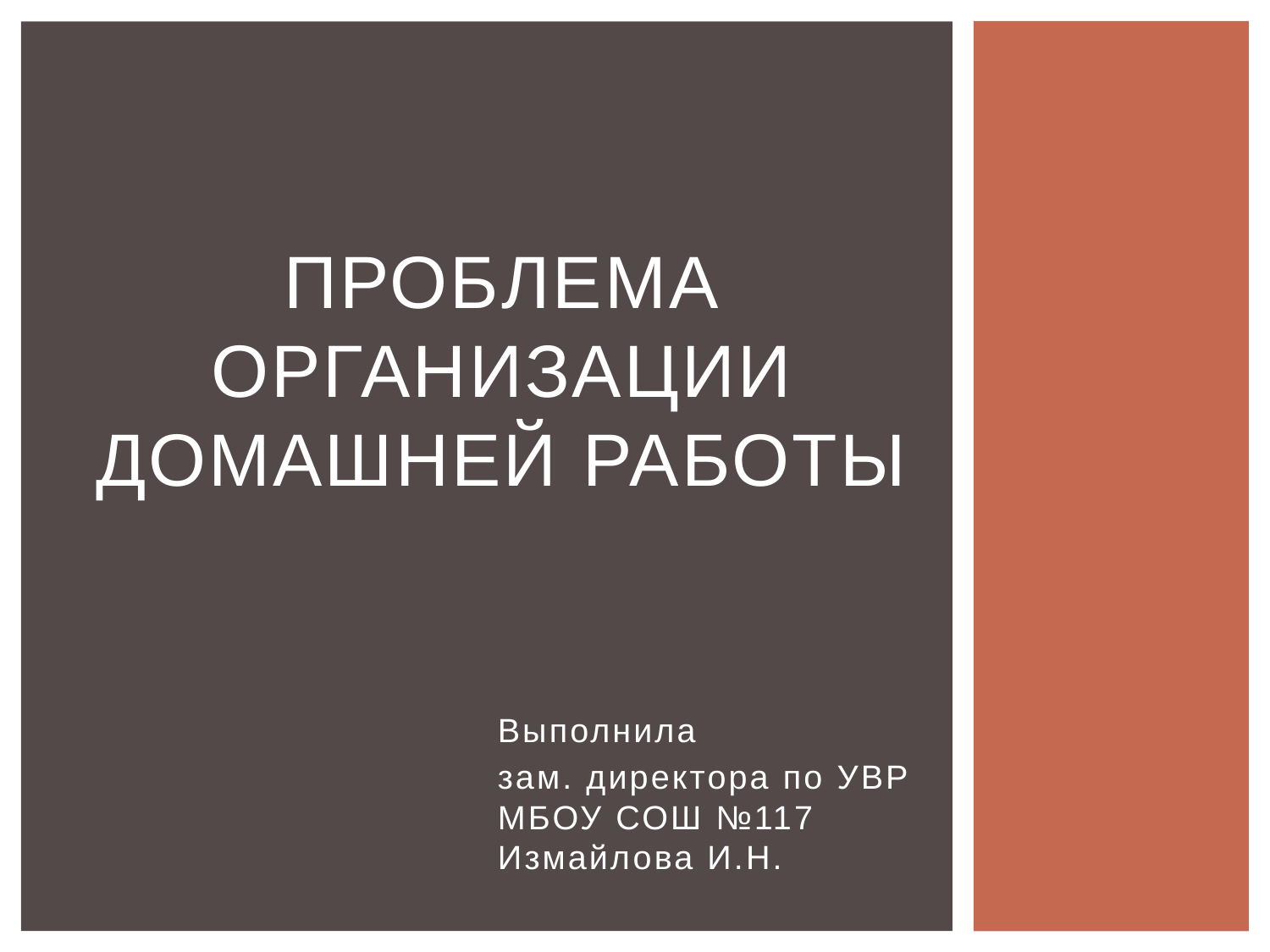

# Проблема организации домашней работы
Выполнила
зам. директора по УВР МБОУ СОШ №117 Измайлова И.Н.